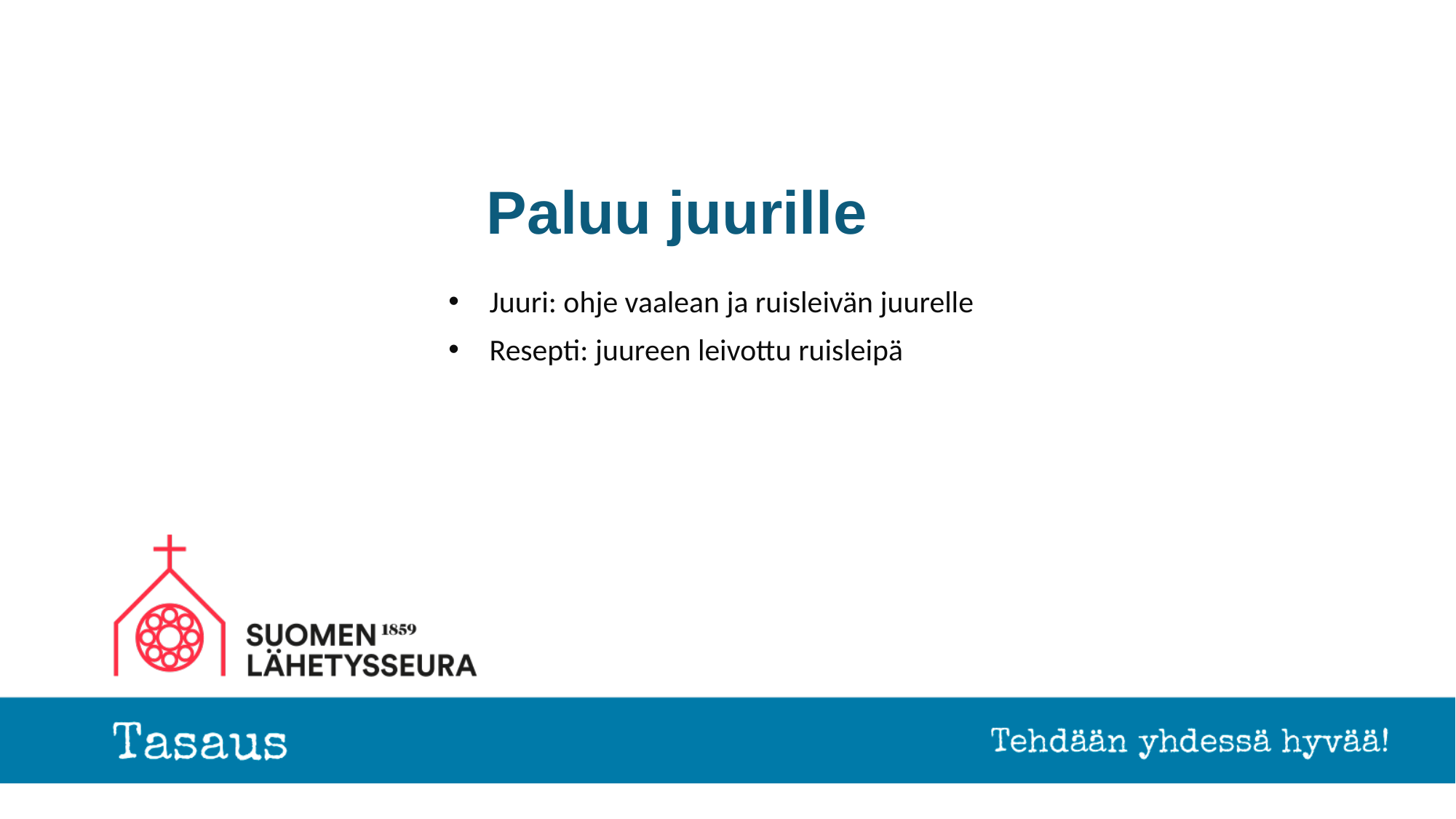

# Paluu juurille
Juuri: ohje vaalean ja ruisleivän juurelle
Resepti: juureen leivottu ruisleipä